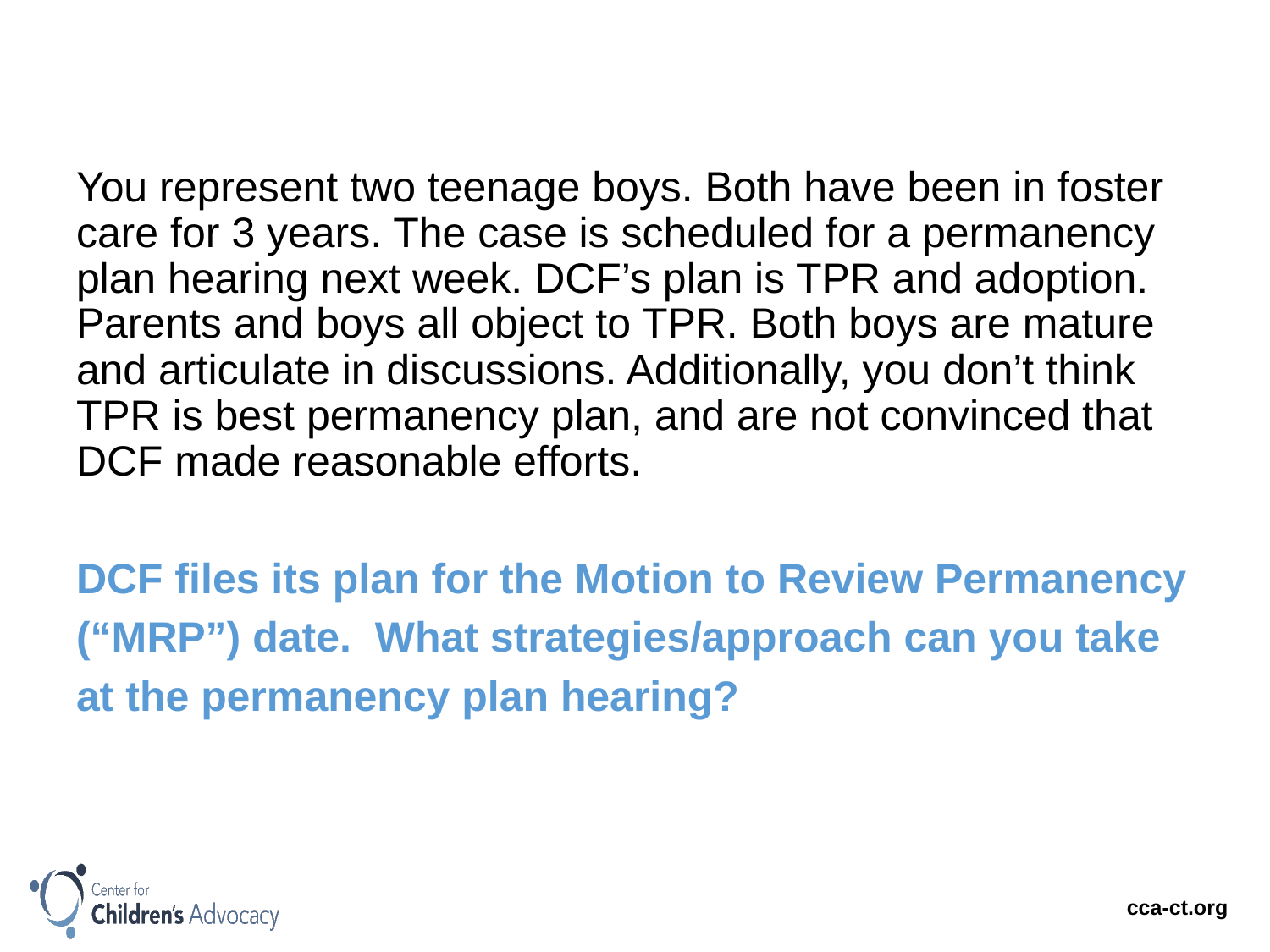

You represent two teenage boys. Both have been in foster care for 3 years. The case is scheduled for a permanency plan hearing next week. DCF’s plan is TPR and adoption.  Parents and boys all object to TPR. Both boys are mature and articulate in discussions. Additionally, you don’t think TPR is best permanency plan, and are not convinced that DCF made reasonable efforts.

DCF files its plan for the Motion to Review Permanency
(“MRP”) date.  What strategies/approach can you take
at the permanency plan hearing?